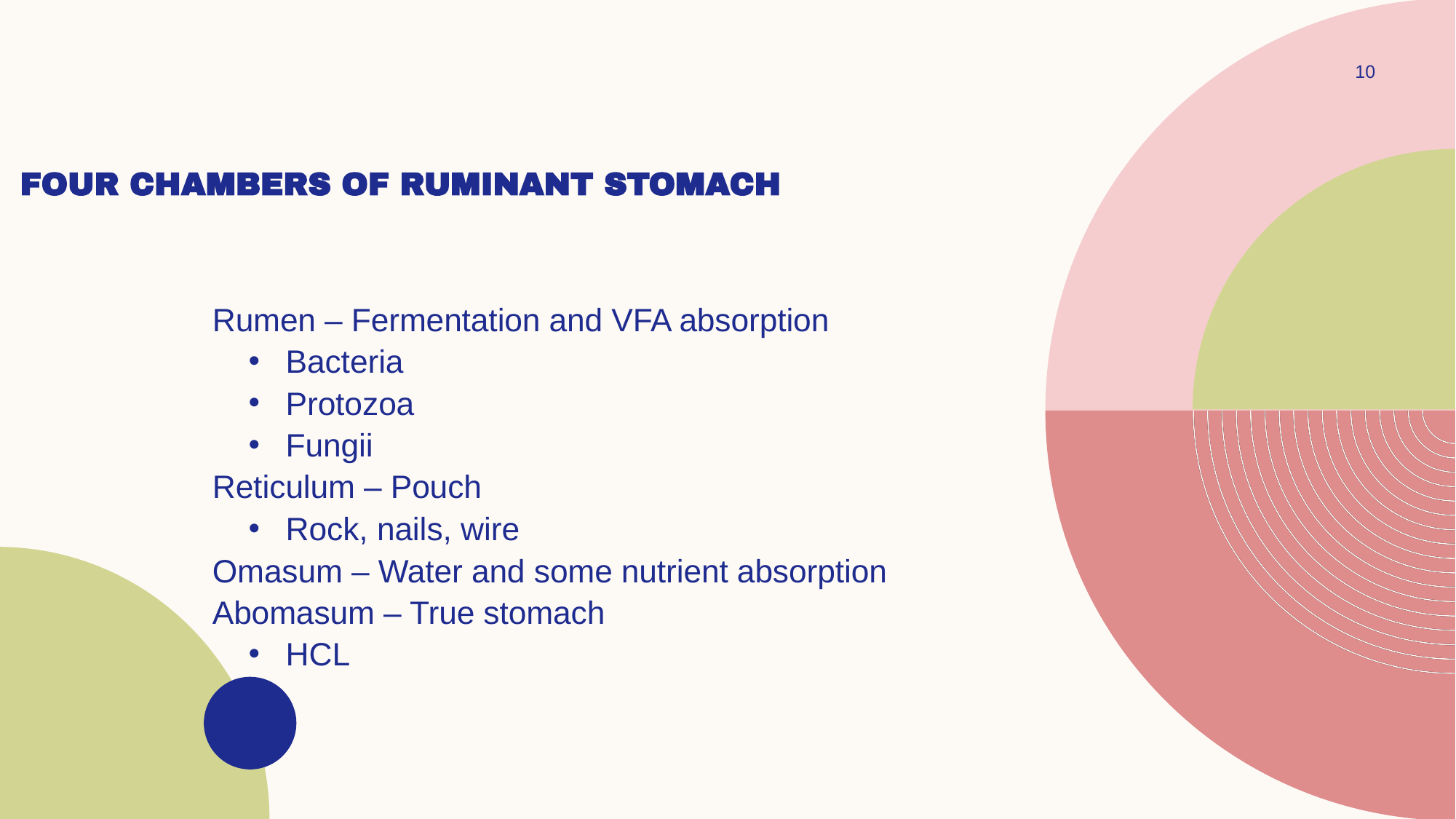

10
# Four chambers of ruminant stomach
Rumen – Fermentation and VFA absorption
Bacteria
Protozoa
Fungii
Reticulum – Pouch
Rock, nails, wire
Omasum – Water and some nutrient absorption
Abomasum – True stomach
HCL